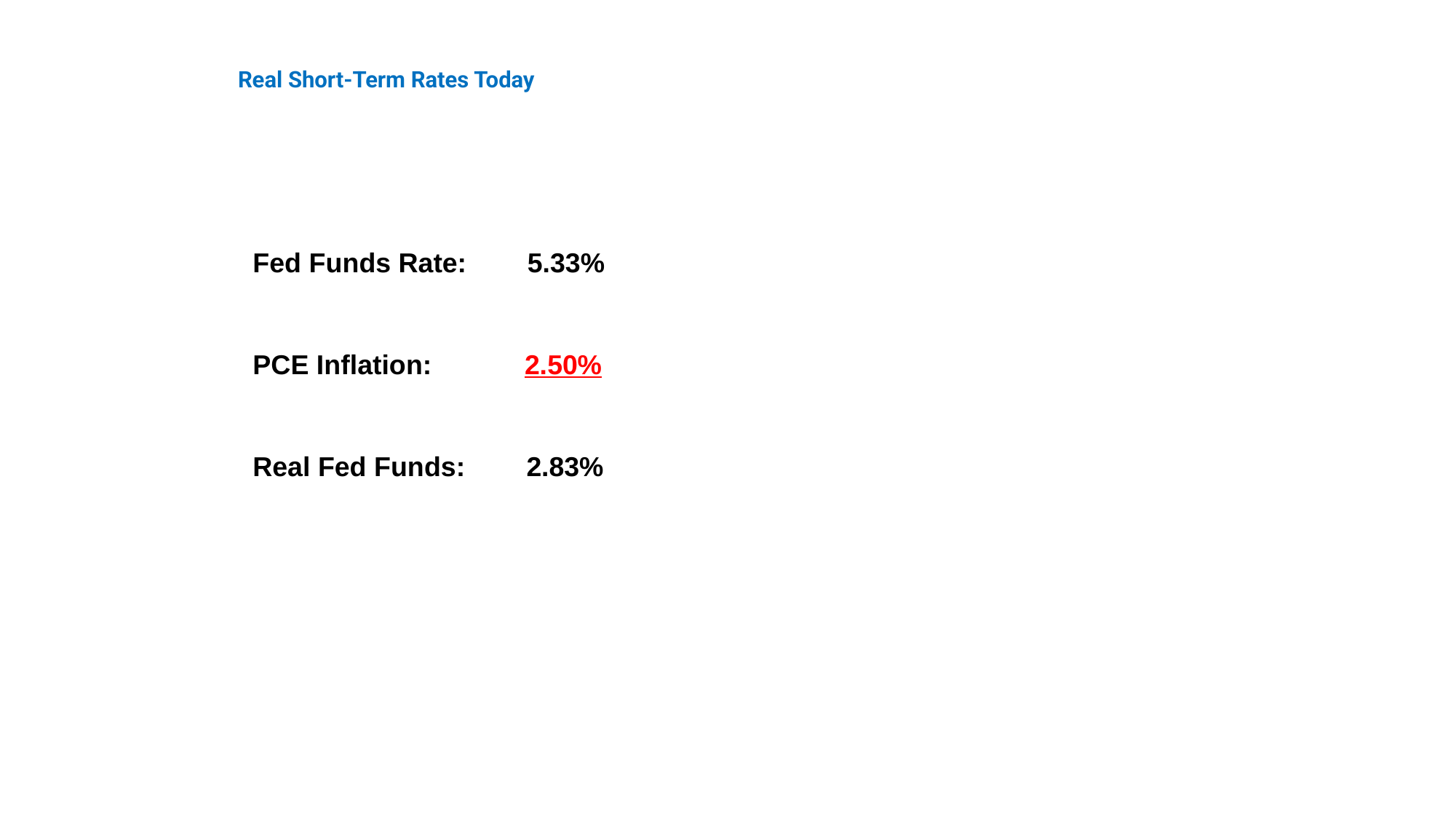

# Real Short-Term Rates Today

Fed Funds Rate:        5.33%

PCE Inflation:	       2.50%

Real Fed Funds:        2.83%